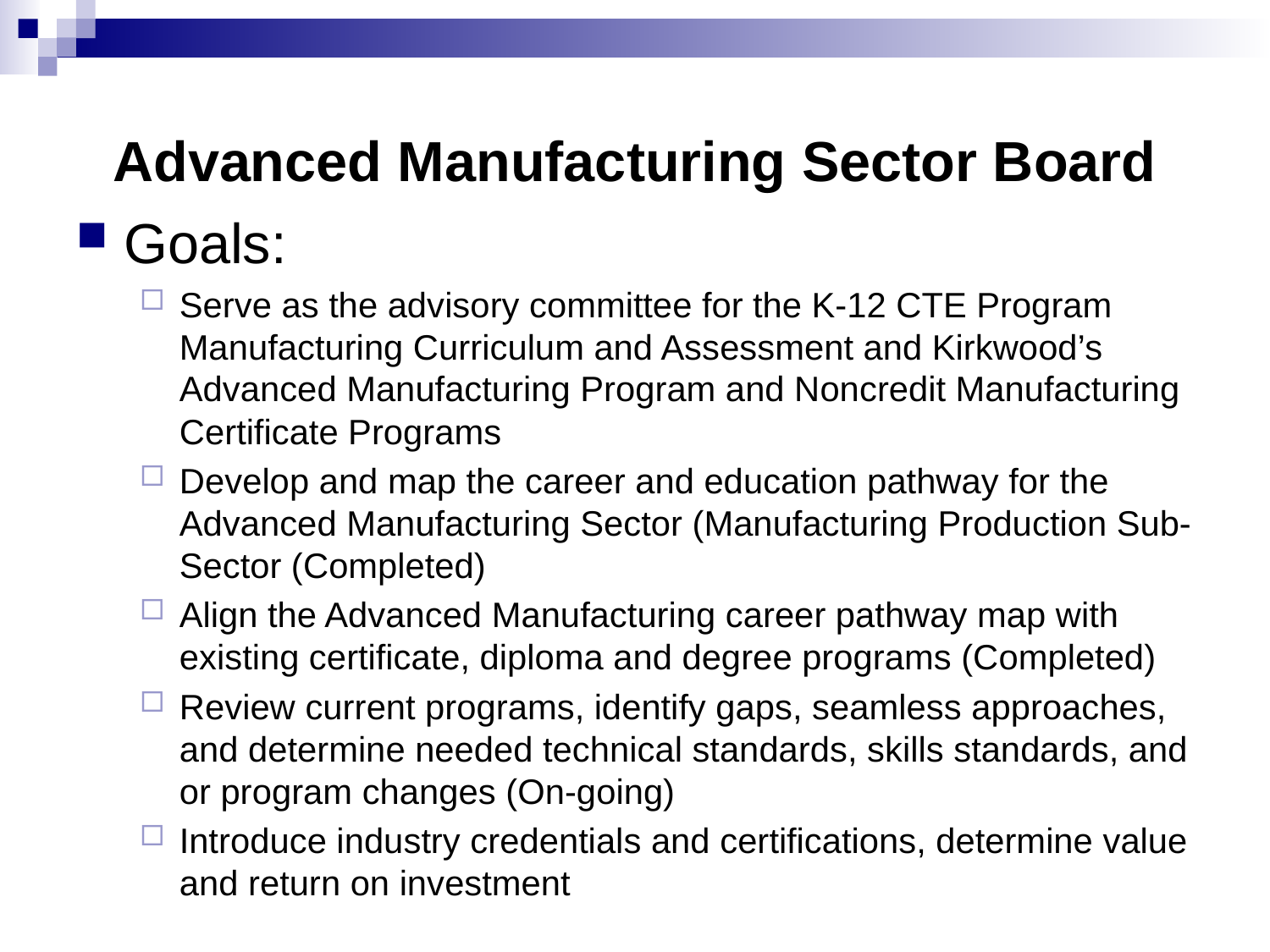

# Advanced Manufacturing Sector Board
Goals:
Serve as the advisory committee for the K-12 CTE Program Manufacturing Curriculum and Assessment and Kirkwood’s Advanced Manufacturing Program and Noncredit Manufacturing Certificate Programs
Develop and map the career and education pathway for the Advanced Manufacturing Sector (Manufacturing Production Sub-Sector (Completed)
Align the Advanced Manufacturing career pathway map with existing certificate, diploma and degree programs (Completed)
Review current programs, identify gaps, seamless approaches, and determine needed technical standards, skills standards, and or program changes (On-going)
Introduce industry credentials and certifications, determine value and return on investment